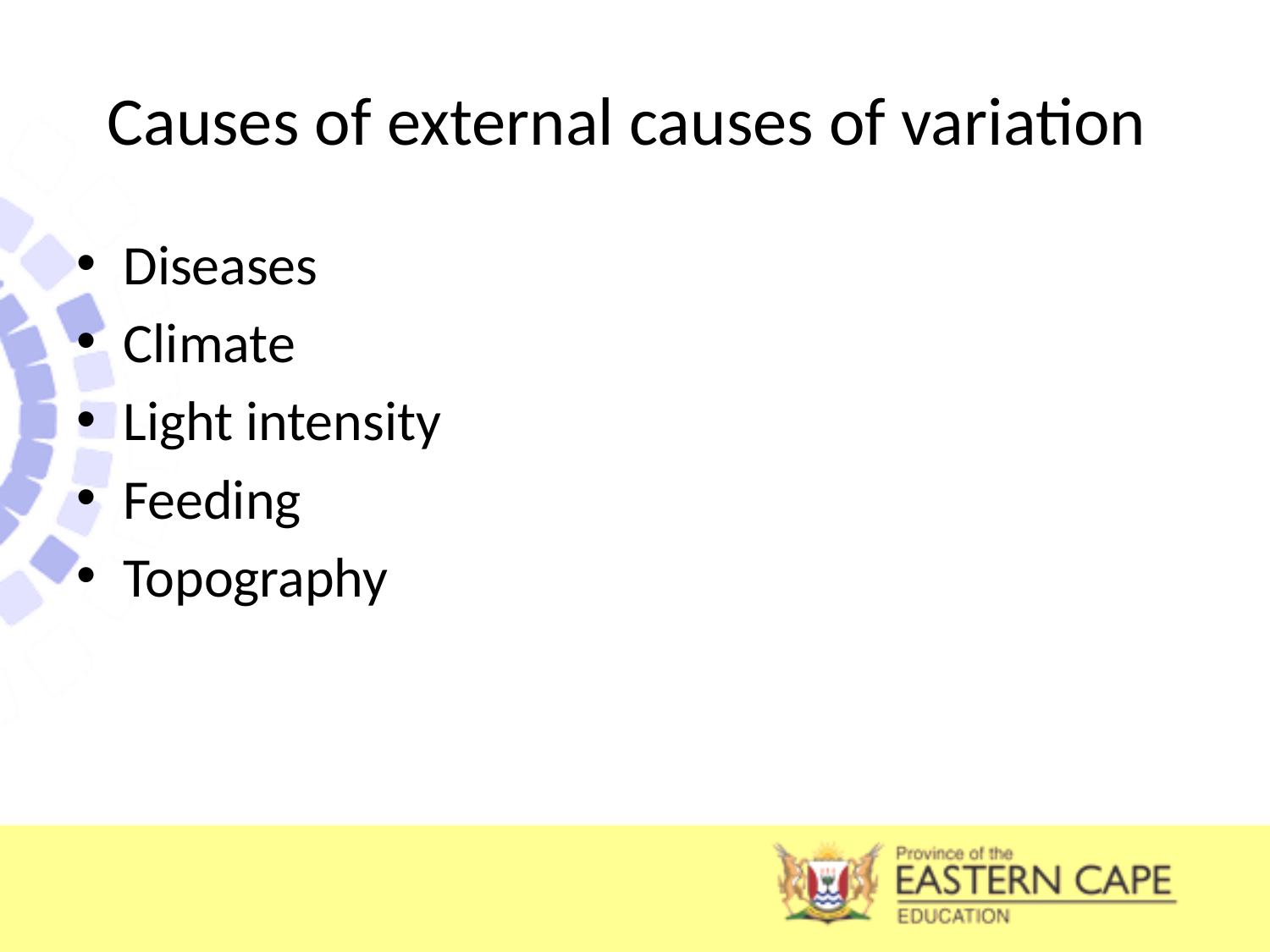

# Causes of external causes of variation
Diseases
Climate
Light intensity
Feeding
Topography